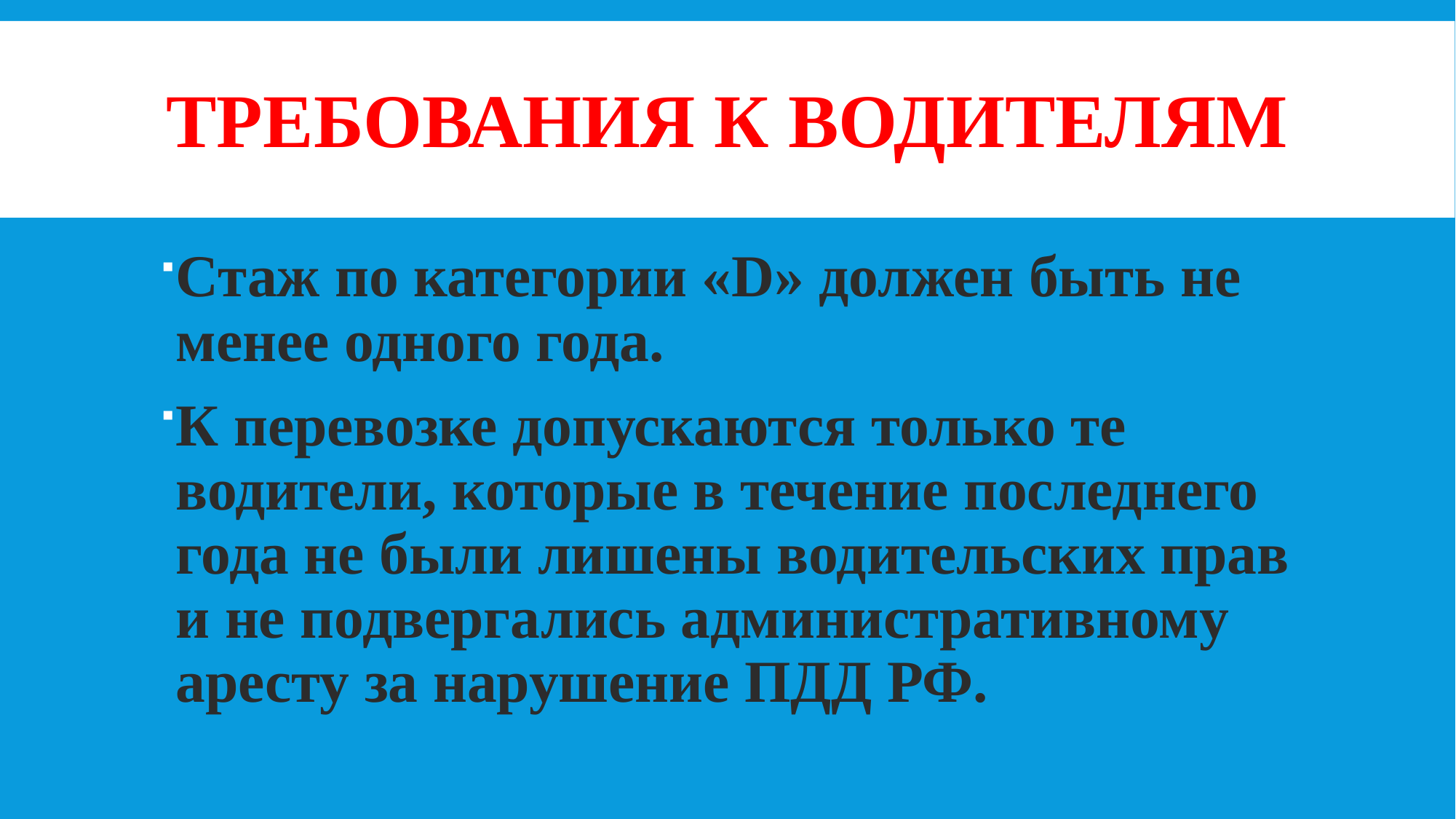

# Требования к водителям
Стаж по категории «D» должен быть не менее одного года.
К перевозке допускаются только те водители, которые в течение последнего года не были лишены водительских прав и не подвергались административному аресту за нарушение ПДД РФ.